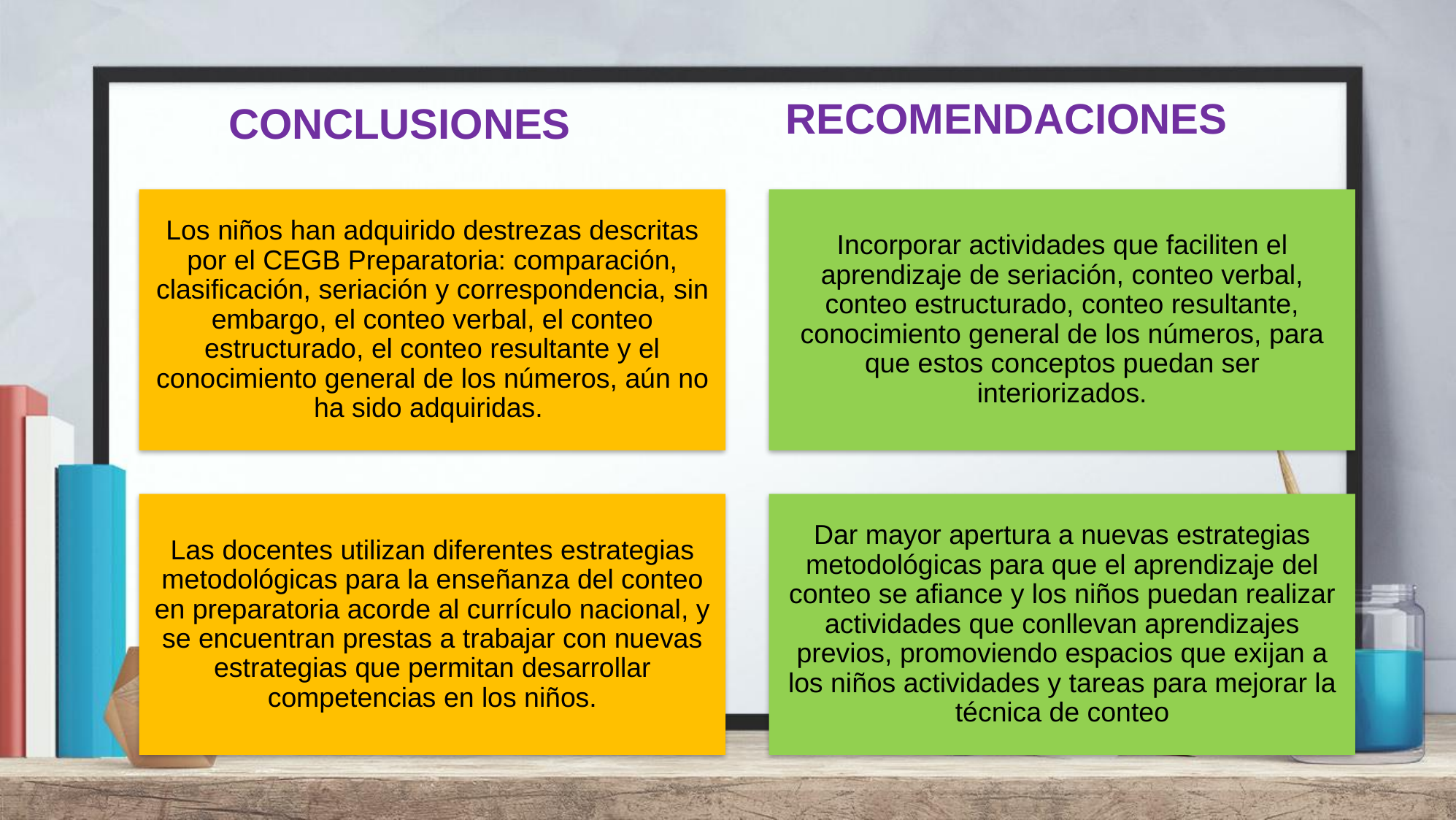

CAPÍTULO 5
         RECOMENDACIONES

CONCLUSIONES
Los niños han adquirido destrezas descritas por el CEGB Preparatoria: comparación, clasificación, seriación y correspondencia, sin embargo, el conteo verbal, el conteo estructurado, el conteo resultante y el conocimiento general de los números, aún no ha sido adquiridas.
Incorporar actividades que faciliten el aprendizaje de seriación, conteo verbal, conteo estructurado, conteo resultante, conocimiento general de los números, para que estos conceptos puedan ser interiorizados.
Las docentes utilizan diferentes estrategias metodológicas para la enseñanza del conteo en preparatoria acorde al currículo nacional, y se encuentran prestas a trabajar con nuevas estrategias que permitan desarrollar competencias en los niños.
Dar mayor apertura a nuevas estrategias metodológicas para que el aprendizaje del conteo se afiance y los niños puedan realizar actividades que conllevan aprendizajes previos, promoviendo espacios que exijan a los niños actividades y tareas para mejorar la técnica de conteo